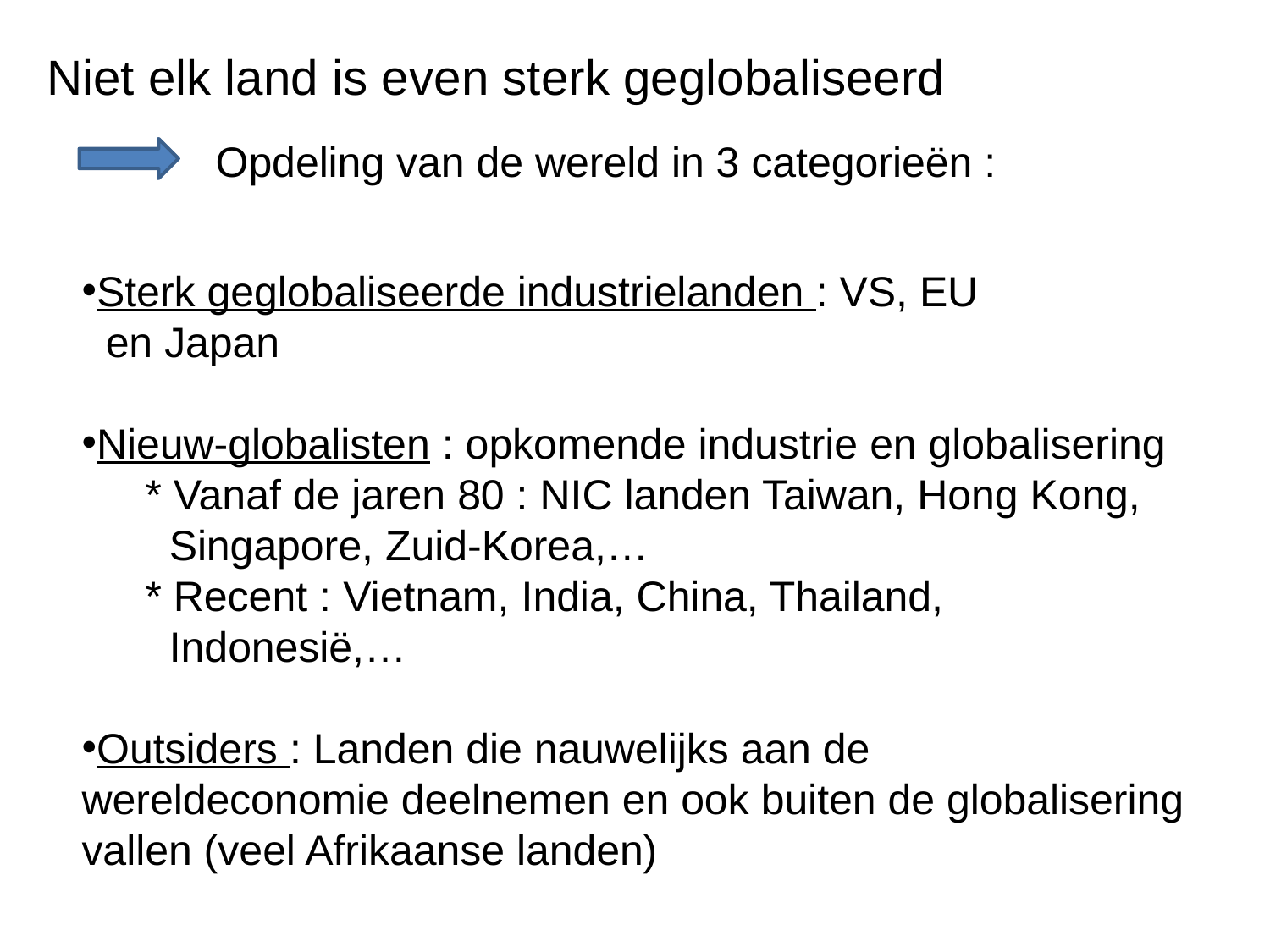

Niet elk land is even sterk geglobaliseerd
Opdeling van de wereld in 3 categorieën :

Sterk geglobaliseerde industrielanden : VS, EU
  en Japan

Nieuw-globalisten : opkomende industrie en globalisering
* Vanaf de jaren 80 : NIC landen Taiwan, Hong Kong,
  Singapore, Zuid-Korea,…
* Recent : Vietnam, India, China, Thailand,
  Indonesië,…

Outsiders : Landen die nauwelijks aan de wereldeconomie deelnemen en ook buiten de globalisering vallen (veel Afrikaanse landen)